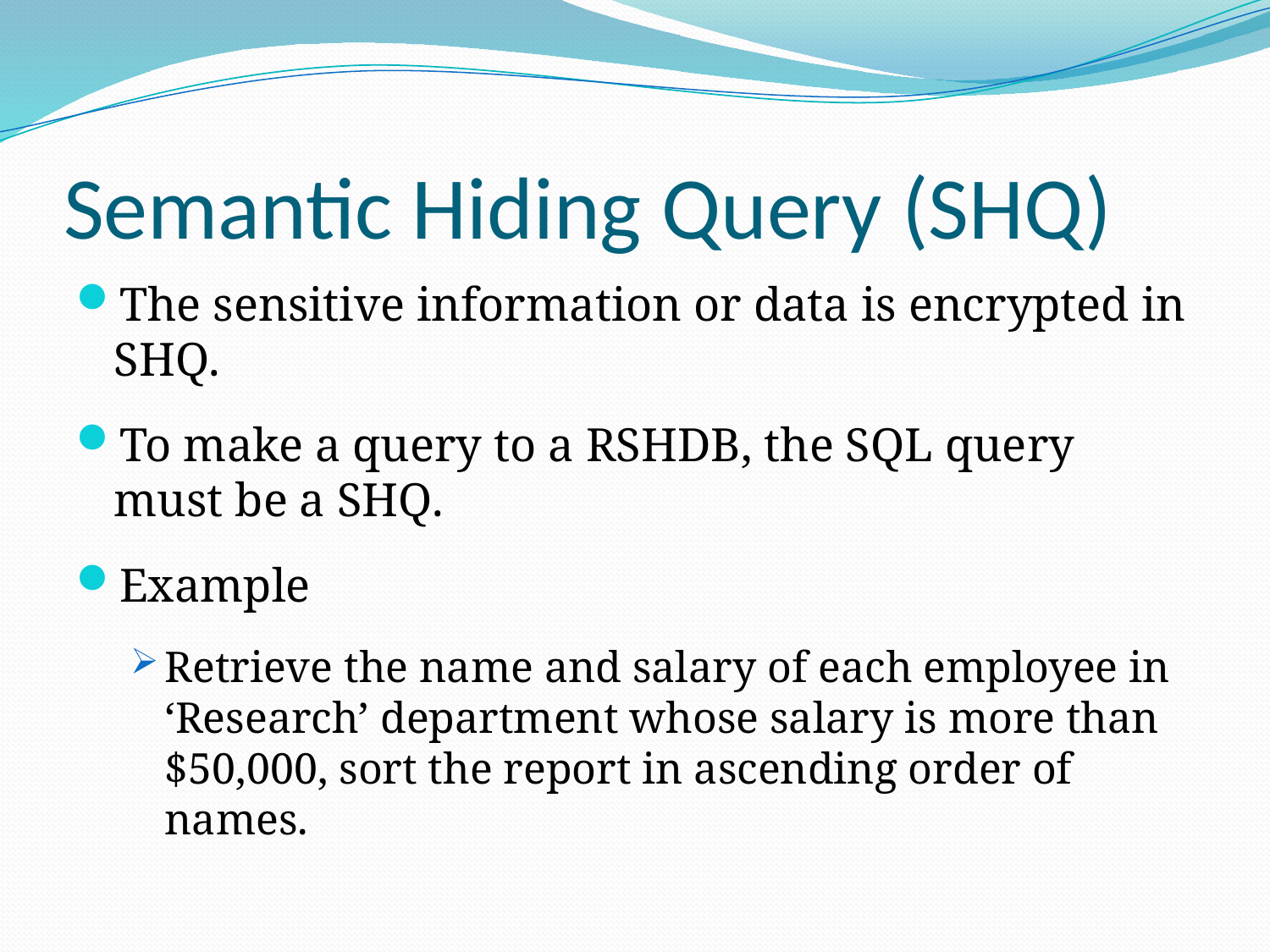

# Semantic Hiding Query (SHQ)
The sensitive information or data is encrypted in SHQ.
To make a query to a RSHDB, the SQL query must be a SHQ.
Example
Retrieve the name and salary of each employee in ‘Research’ department whose salary is more than $50,000, sort the report in ascending order of names.